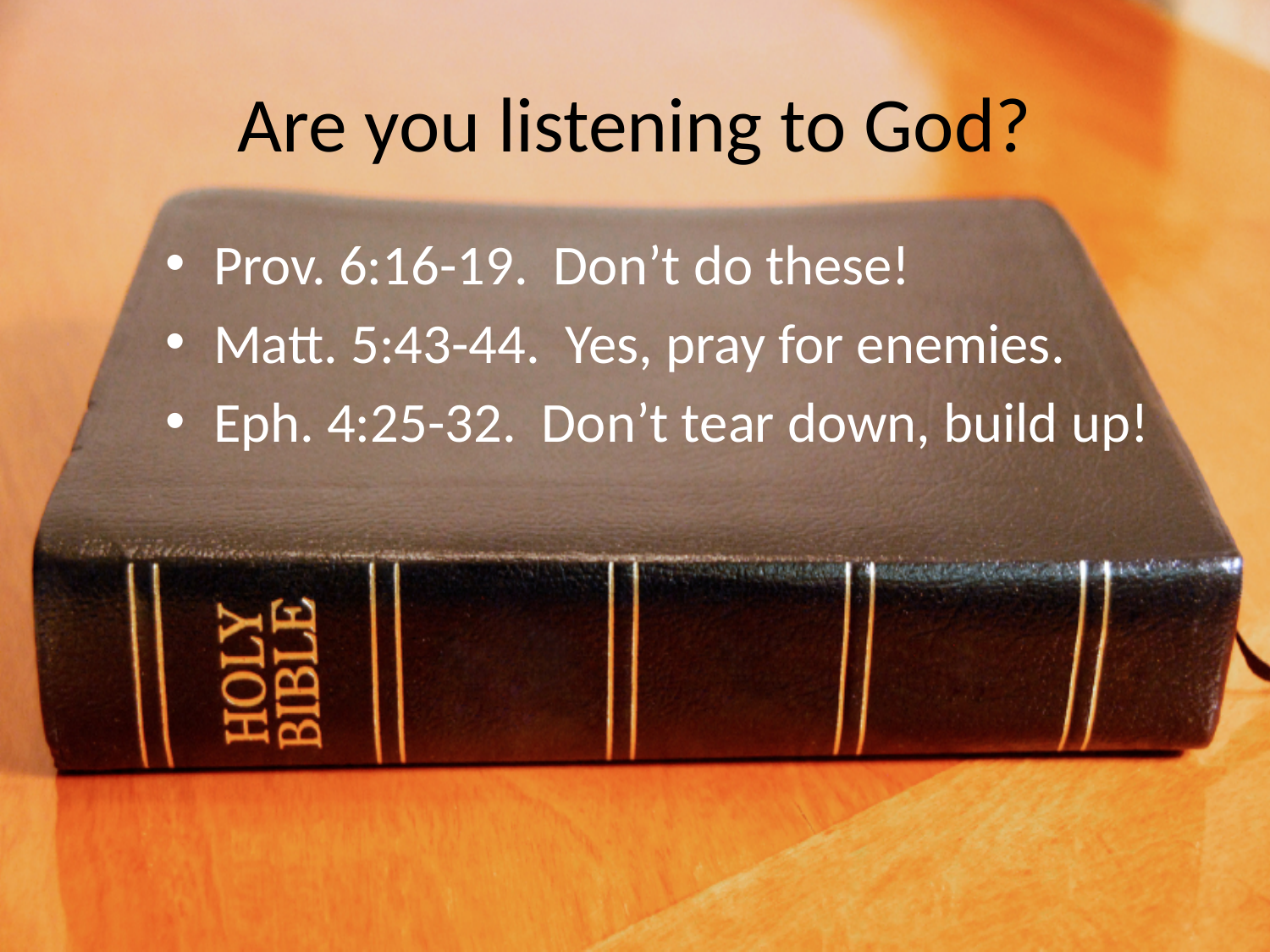

# Are you listening to God?
Prov. 6:16-19.  Don’t do these!
Matt. 5:43-44.  Yes, pray for enemies.
Eph. 4:25-32.  Don’t tear down, build up!